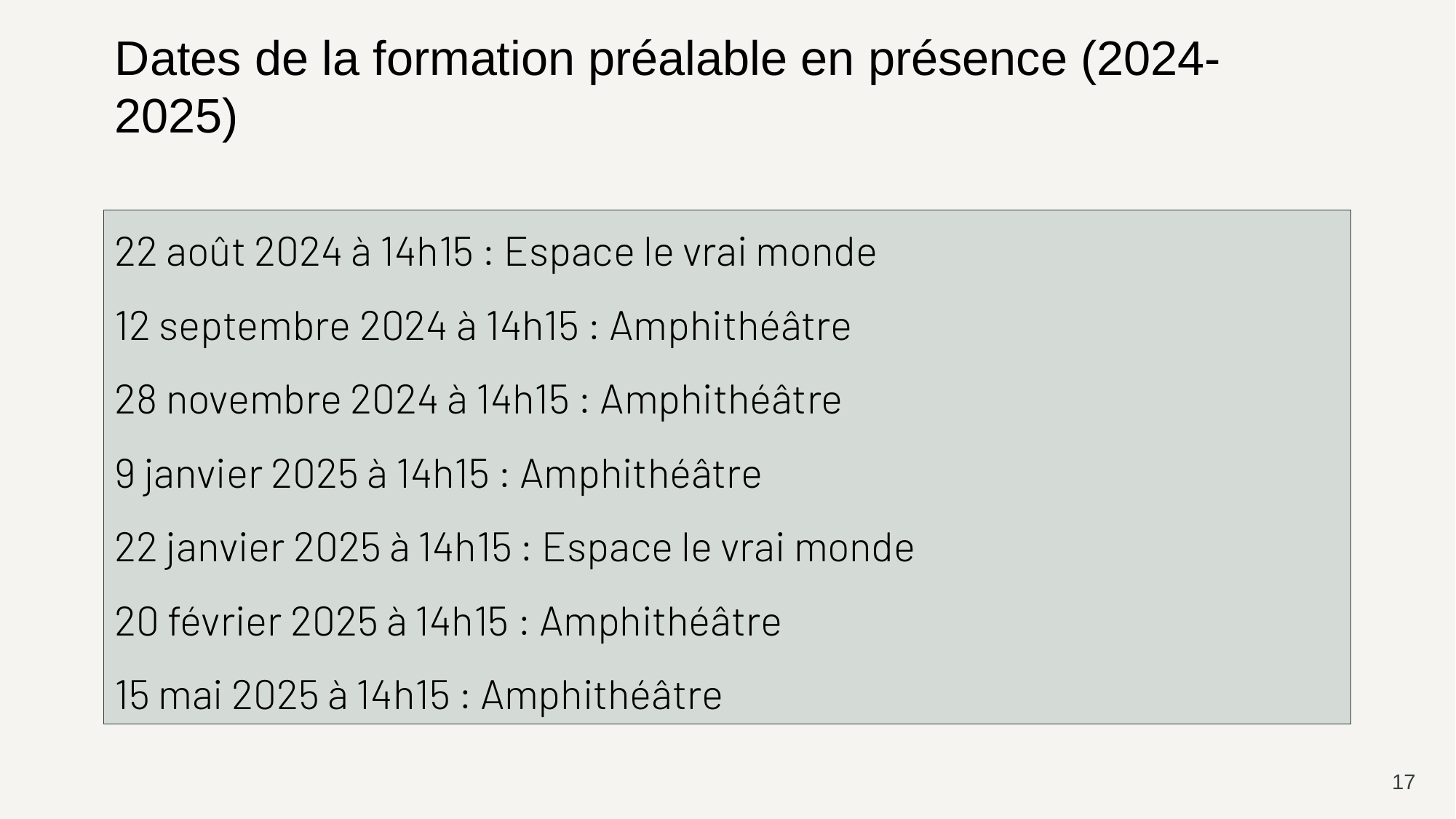

# Dates de la formation préalable en présence (2024-2025)
22 août 2024 à 14h15 : Espace le vrai monde
12 septembre 2024 à 14h15 : Amphithéâtre
28 novembre 2024 à 14h15 : Amphithéâtre
9 janvier 2025 à 14h15 : Amphithéâtre
22 janvier 2025 à 14h15 : Espace le vrai monde
20 février 2025 à 14h15 : Amphithéâtre
15 mai 2025 à 14h15 : Amphithéâtre
17